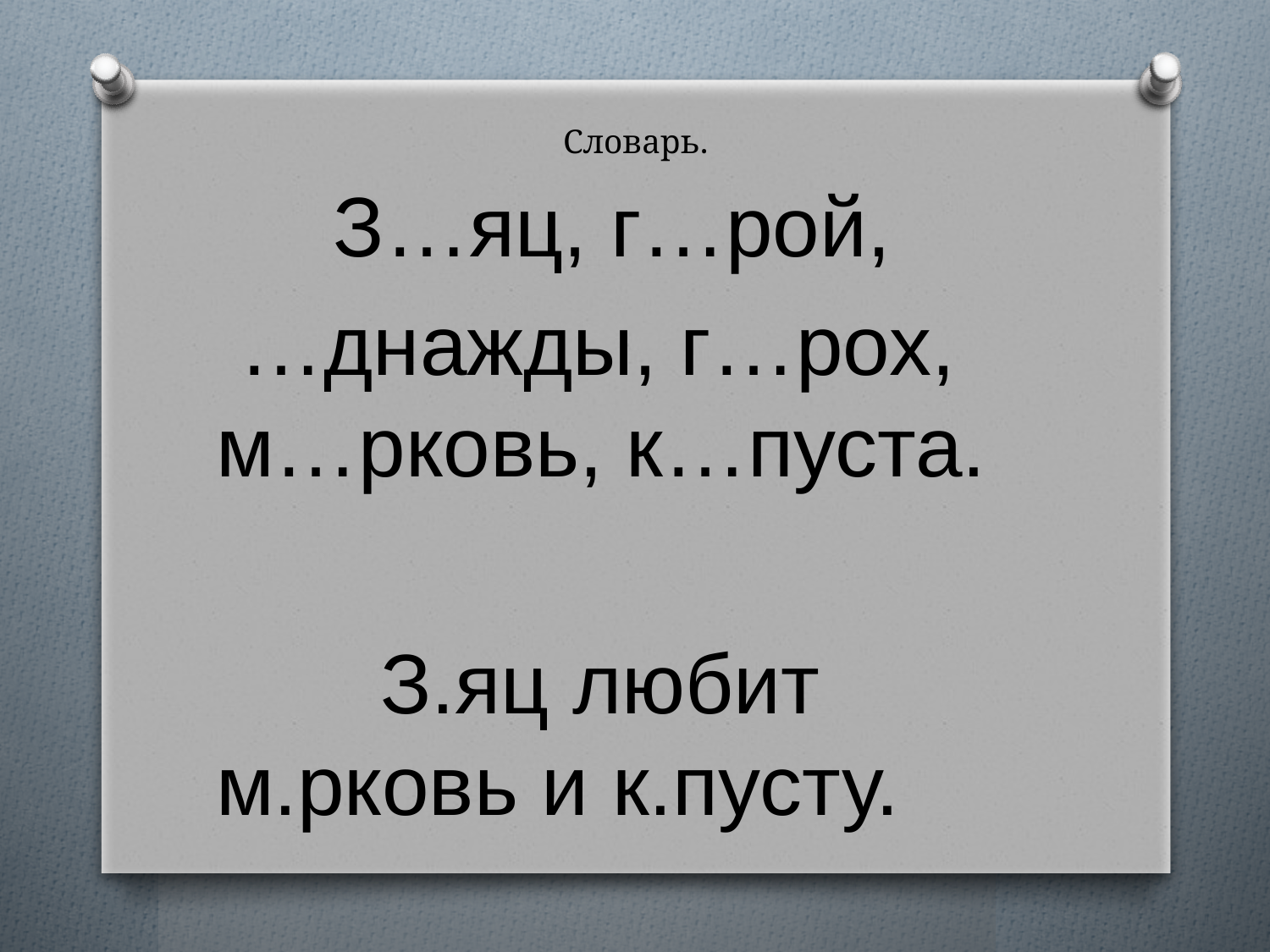

# Словарь.
     З…яц, г…рой,
 …днажды, г…рох, м…рковь, к…пуста.

       З.яц любит м.рковь и к.пусту.